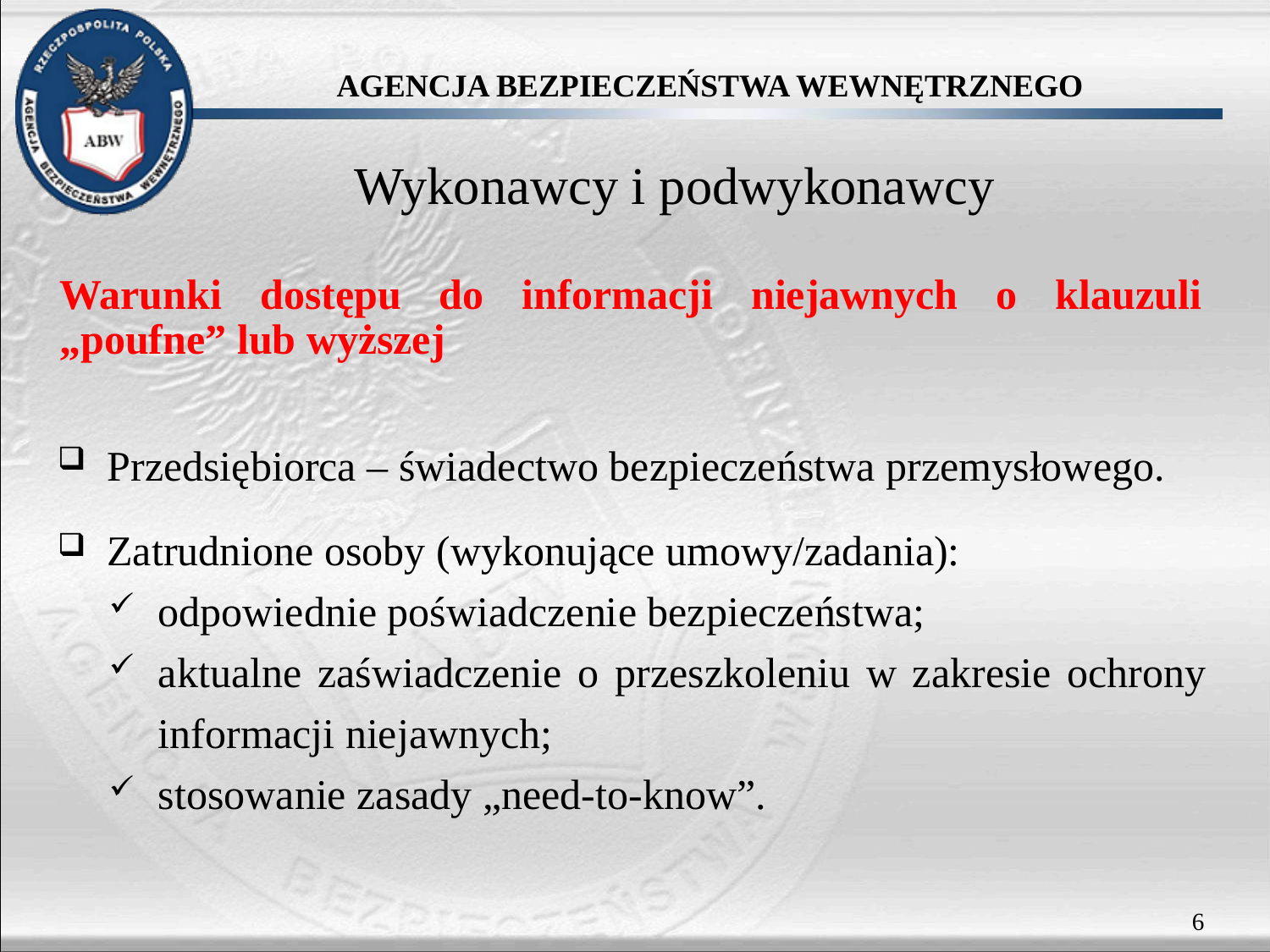

Wykonawcy i podwykonawcy
Warunki dostępu do informacji niejawnych o klauzuli „poufne” lub wyższej
Przedsiębiorca – świadectwo bezpieczeństwa przemysłowego.

Zatrudnione osoby (wykonujące umowy/zadania):
odpowiednie poświadczenie bezpieczeństwa;
aktualne zaświadczenie o przeszkoleniu w zakresie ochrony informacji niejawnych;
stosowanie zasady „need-to-know”.
6